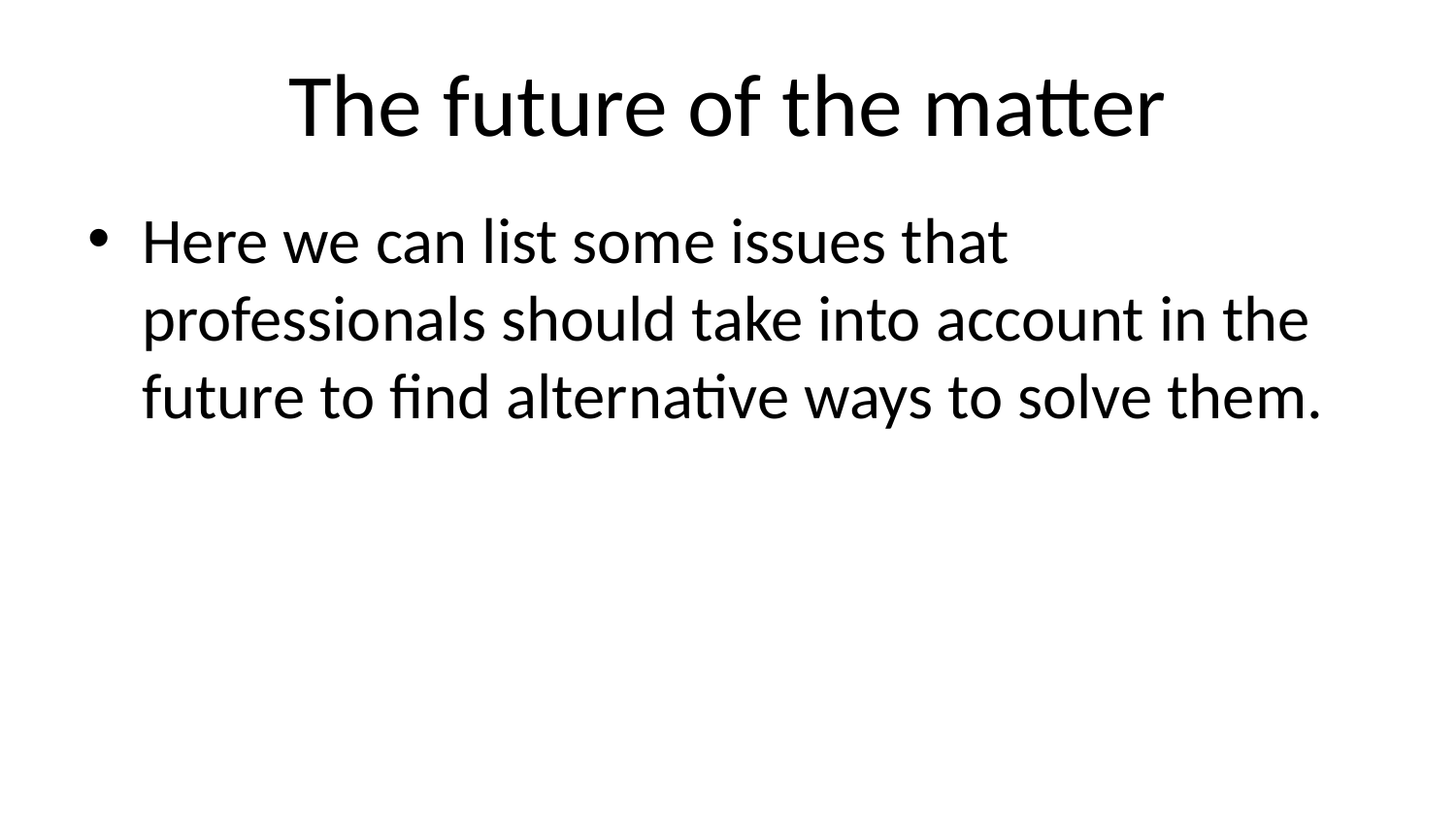

# The future of the matter
Here we can list some issues that professionals should take into account in the future to find alternative ways to solve them.